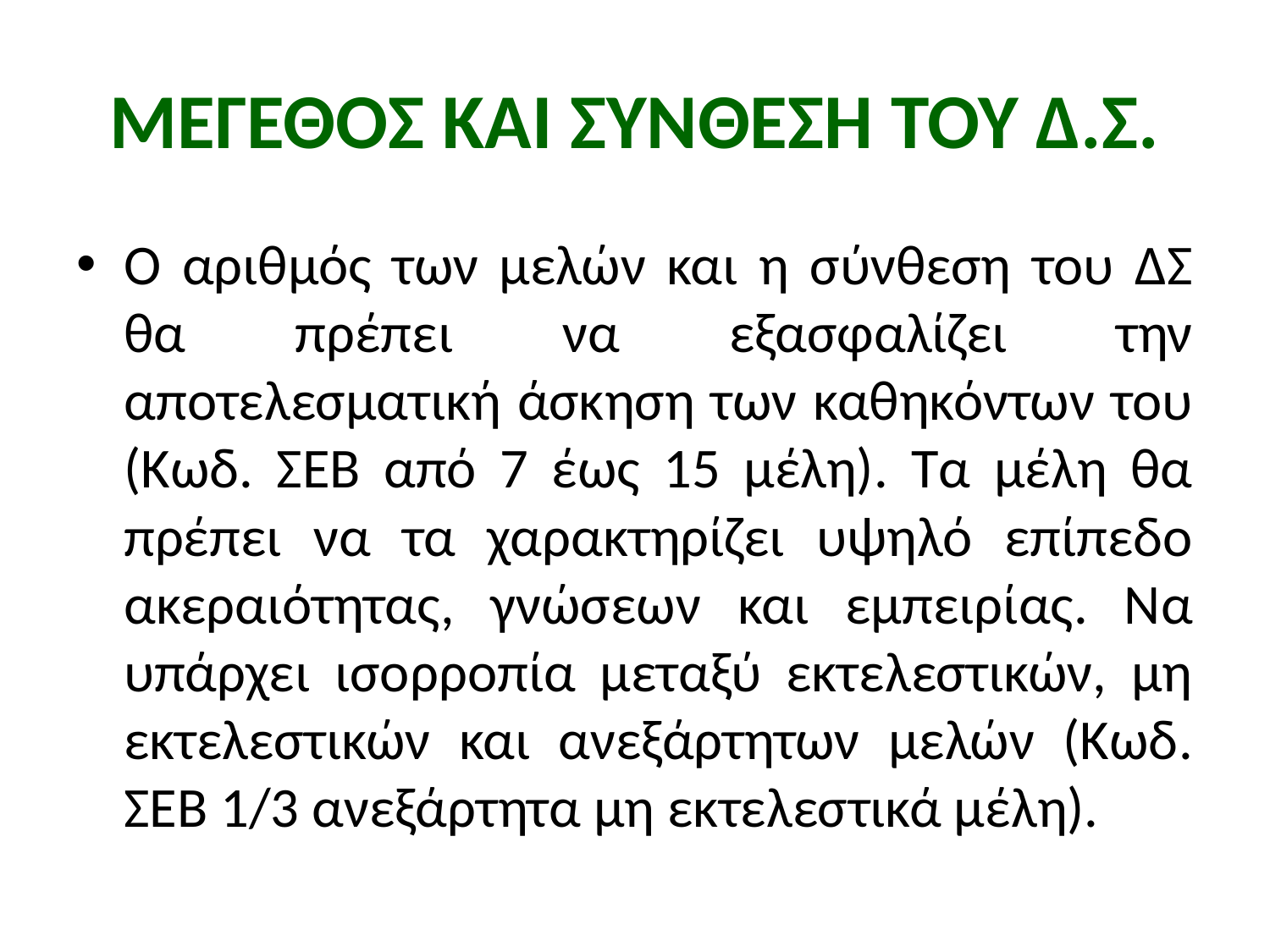

# ΜΕΓΕΘΟΣ ΚΑΙ ΣΥΝΘΕΣΗ ΤΟΥ Δ.Σ.
Ο αριθμός των μελών και η σύνθεση του ΔΣ θα πρέπει να εξασφαλίζει την αποτελεσματική άσκηση των καθηκόντων του (Κωδ. ΣΕΒ από 7 έως 15 μέλη). Τα μέλη θα πρέπει να τα χαρακτηρίζει υψηλό επίπεδο ακεραιότητας, γνώσεων και εμπειρίας. Να υπάρχει ισορροπία μεταξύ εκτελεστικών, μη εκτελεστικών και ανεξάρτητων μελών (Κωδ. ΣΕΒ 1/3 ανεξάρτητα μη εκτελεστικά μέλη).